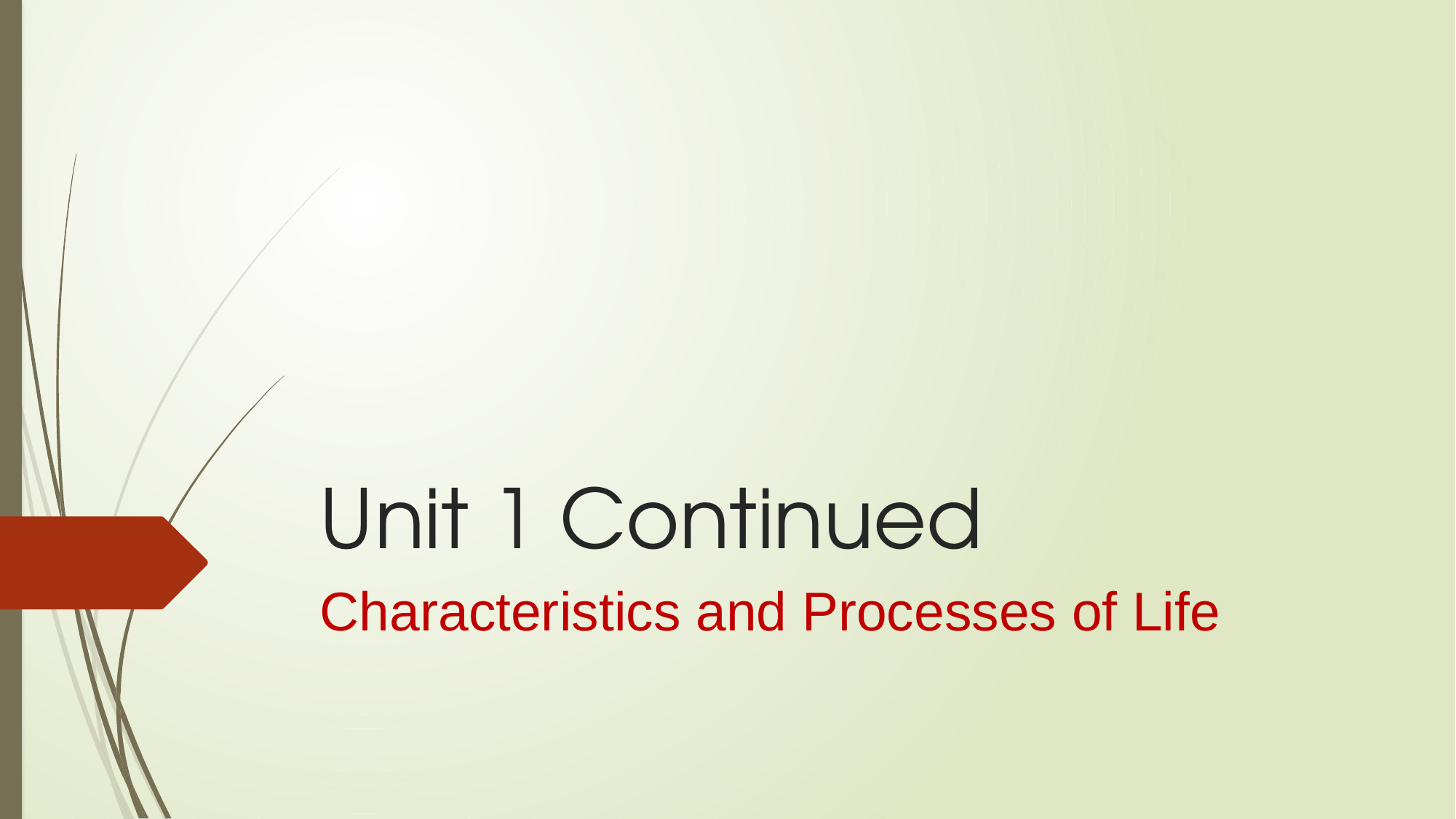

# Unit 1 Continued
Characteristics and Processes of Life